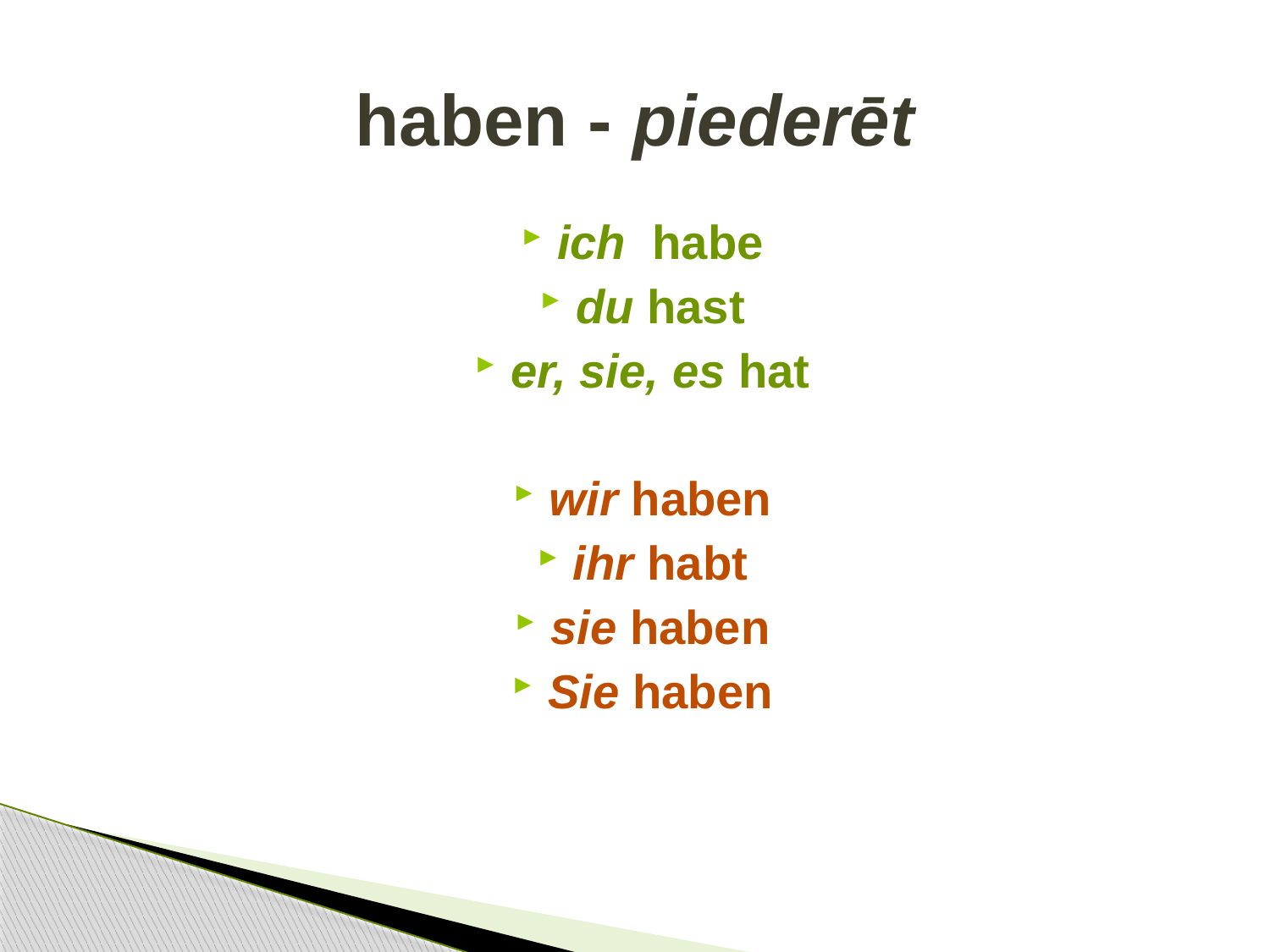

# haben - piederēt
ich  habe
du hast
er, sie, es hat

wir haben
ihr habt
sie haben
Sie haben